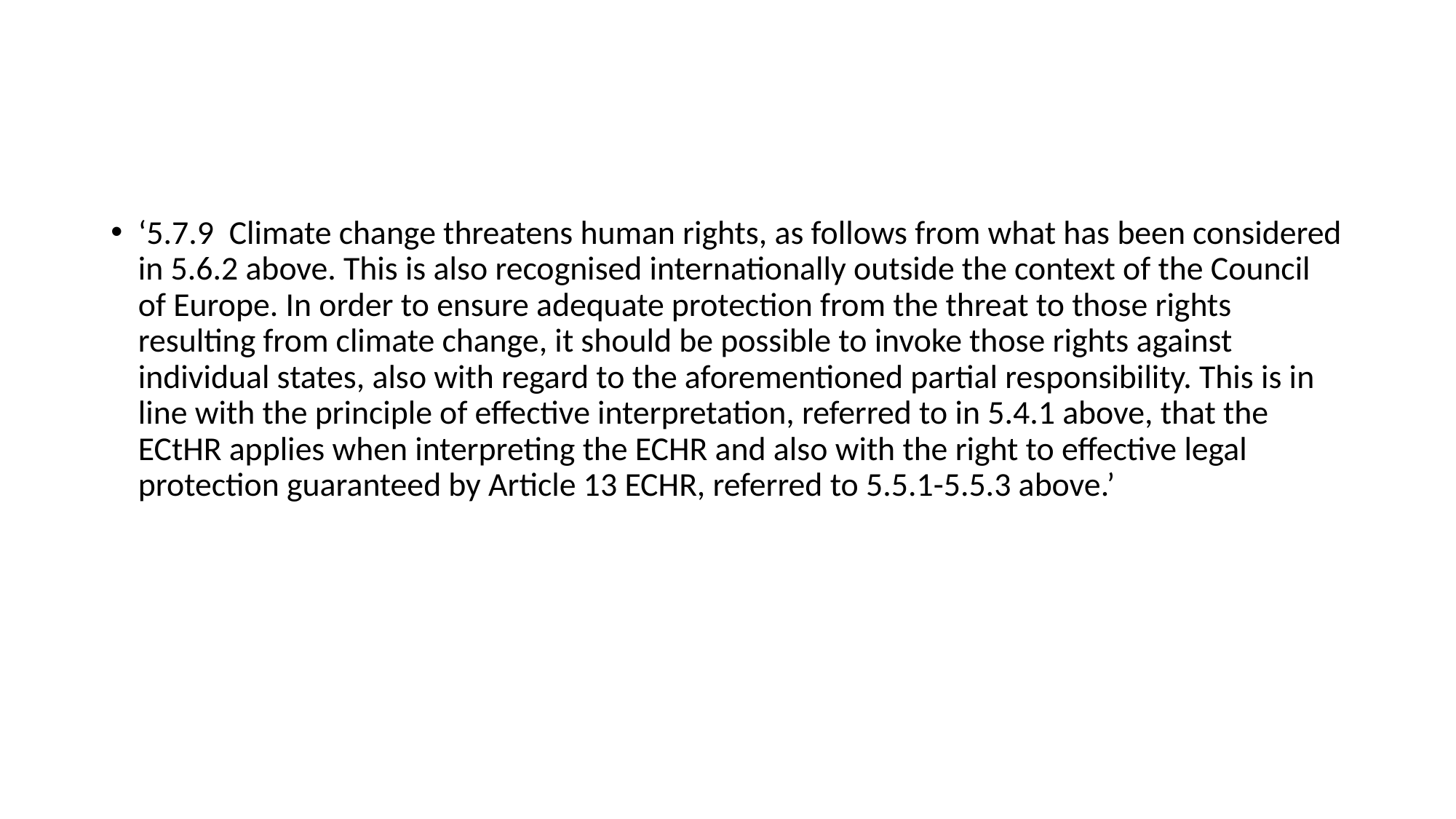

‘5.7.9  Climate change threatens human rights, as follows from what has been considered in 5.6.2 above. This is also recognised internationally outside the context of the Council of Europe. In order to ensure adequate protection from the threat to those rights resulting from climate change, it should be possible to invoke those rights against individual states, also with regard to the aforementioned partial responsibility. This is in line with the principle of effective interpretation, referred to in 5.4.1 above, that the ECtHR applies when interpreting the ECHR and also with the right to effective legal protection guaranteed by Article 13 ECHR, referred to 5.5.1-5.5.3 above.’